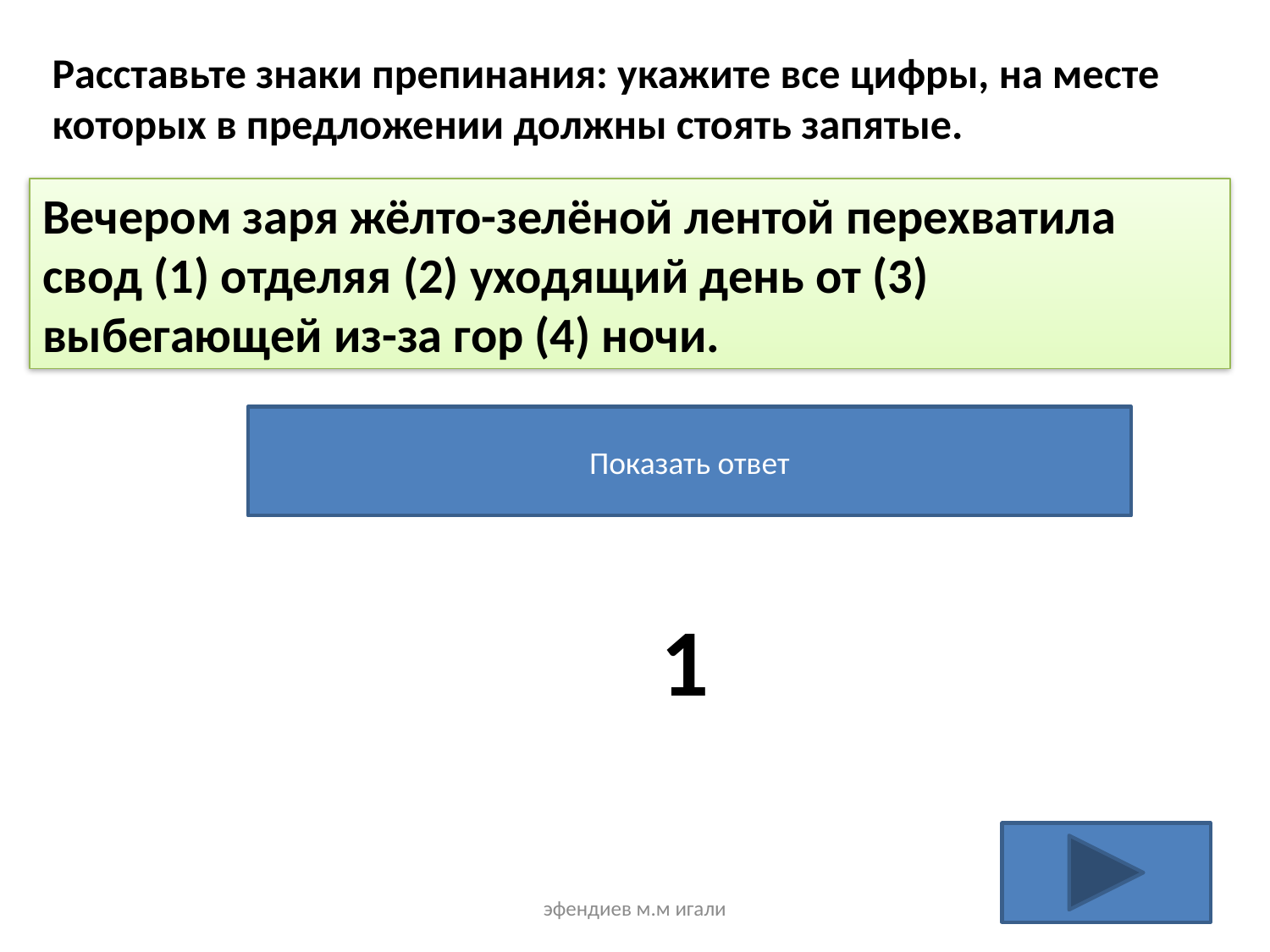

Расставьте знаки препинания: укажите все цифры, на месте которых в предложении должны стоять запятые.
Вечером заря жёлто-зелёной лентой перехватила свод (1) отделяя (2) уходящий день от (3) выбегающей из-за гор (4) ночи.
Показать ответ
1

эфендиев м.м игали